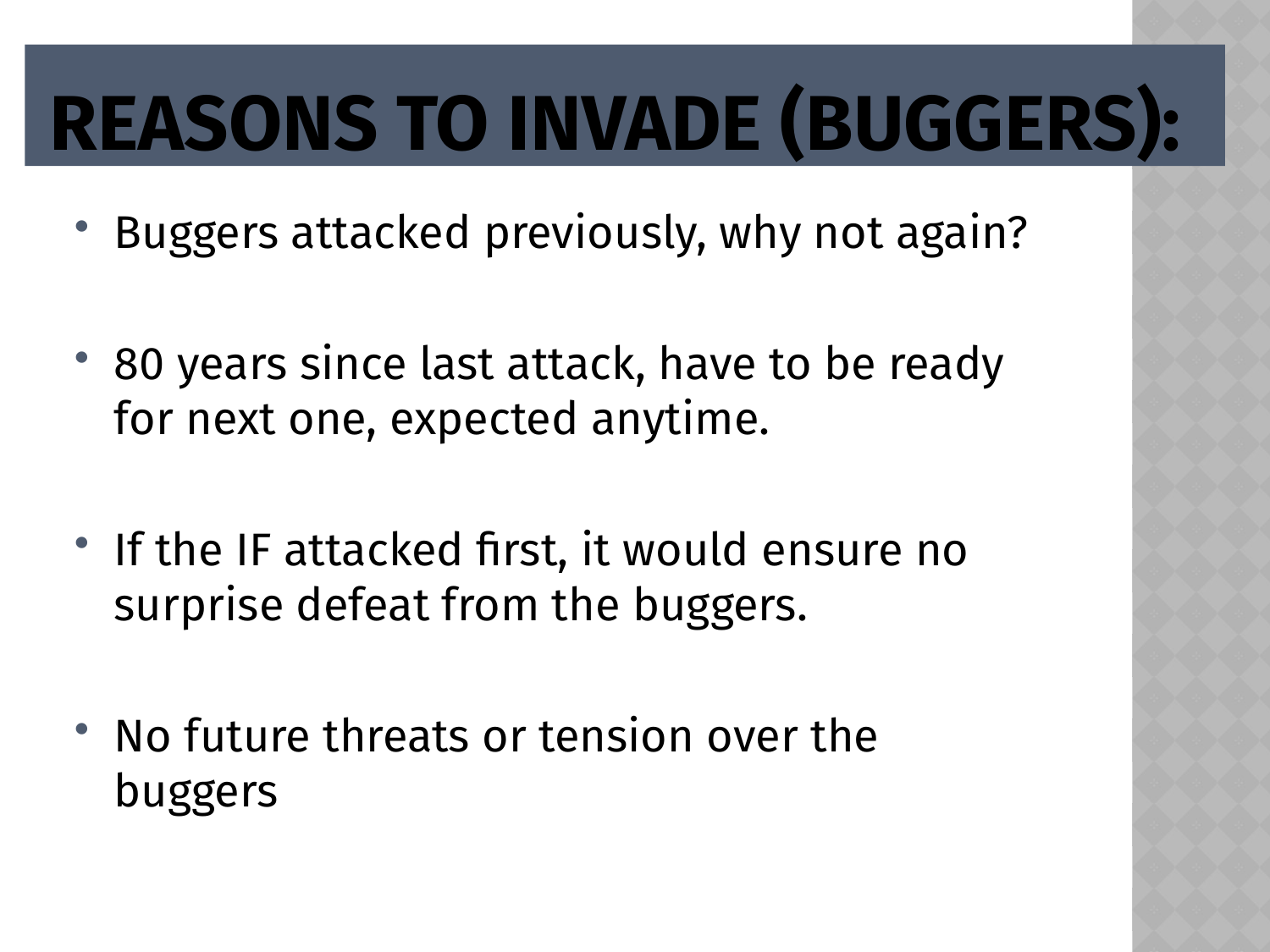

# Reasons to invade (buggers):
Buggers attacked previously, why not again?

80 years since last attack, have to be ready for next one, expected anytime.

If the IF attacked first, it would ensure no surprise defeat from the buggers.

No future threats or tension over the buggers